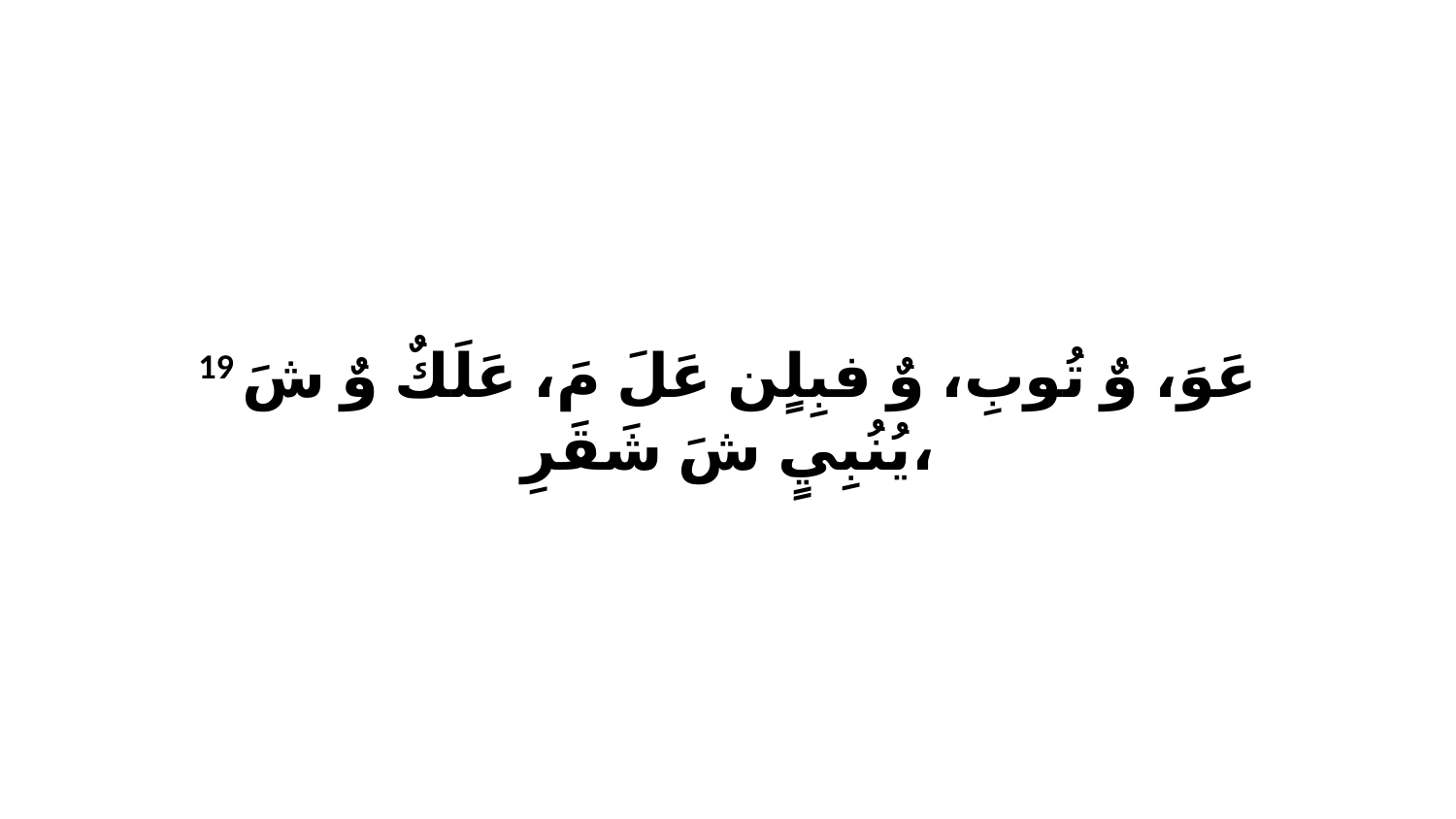

19 عَوَ، وٌ تُوبِ، وٌ فبِلٍن عَلَ مَ، عَلَكٌ وٌ شَ يُنُبِيٍ شَ شَقَرِ،